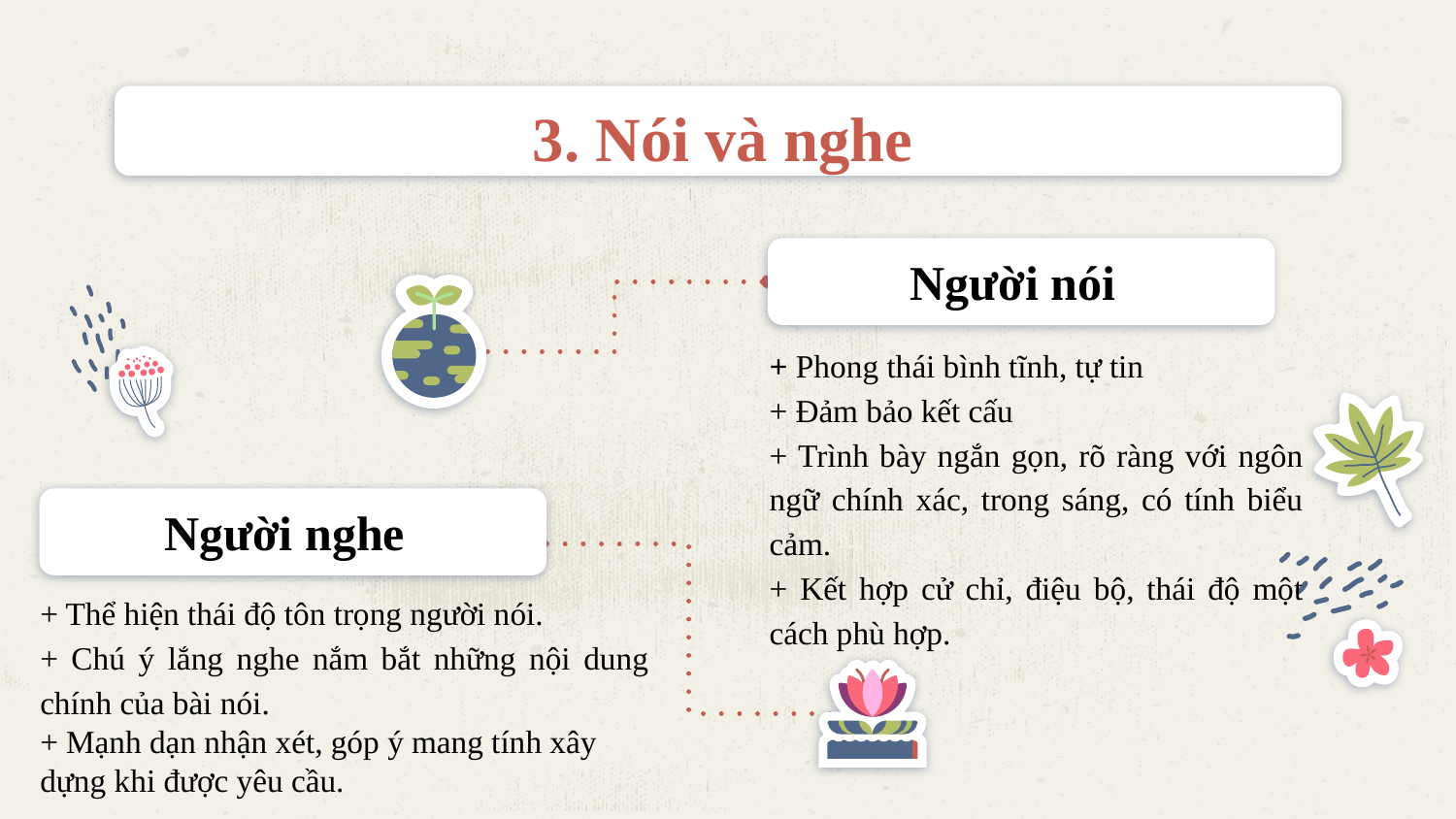

# 3. Nói và nghe
Người nói

+ Phong thái bình tĩnh, tự tin
+ Đảm bảo kết cấu
+ Trình bày ngắn gọn, rõ ràng với ngôn ngữ chính xác, trong sáng, có tính biểu cảm.
+ Kết hợp cử chỉ, điệu bộ, thái độ một cách phù hợp.

Người nghe

+ Thể hiện thái độ tôn trọng người nói.
+ Chú ý lắng nghe nắm bắt những nội dung chính của bài nói.
+ Mạnh dạn nhận xét, góp ý mang tính xây dựng khi được yêu cầu.